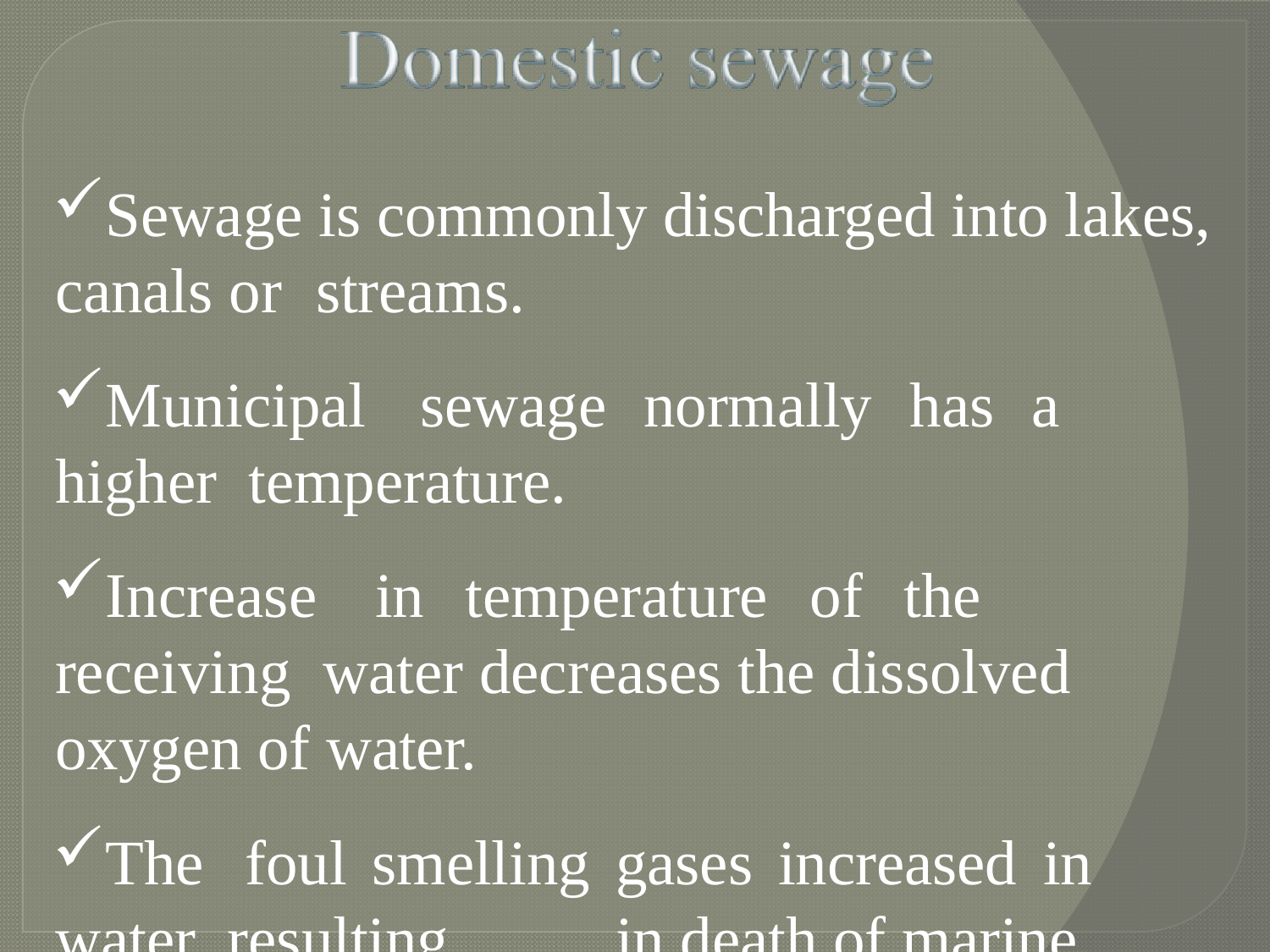

Sewage is commonly discharged into lakes,  canals or	streams.
Municipal	sewage	normally	has	a	higher  temperature.
Increase	in	temperature	of	the	receiving  water decreases the dissolved oxygen of water.
The	foul	smelling	gases	increased	in	water  resulting	in death of marine organisms.